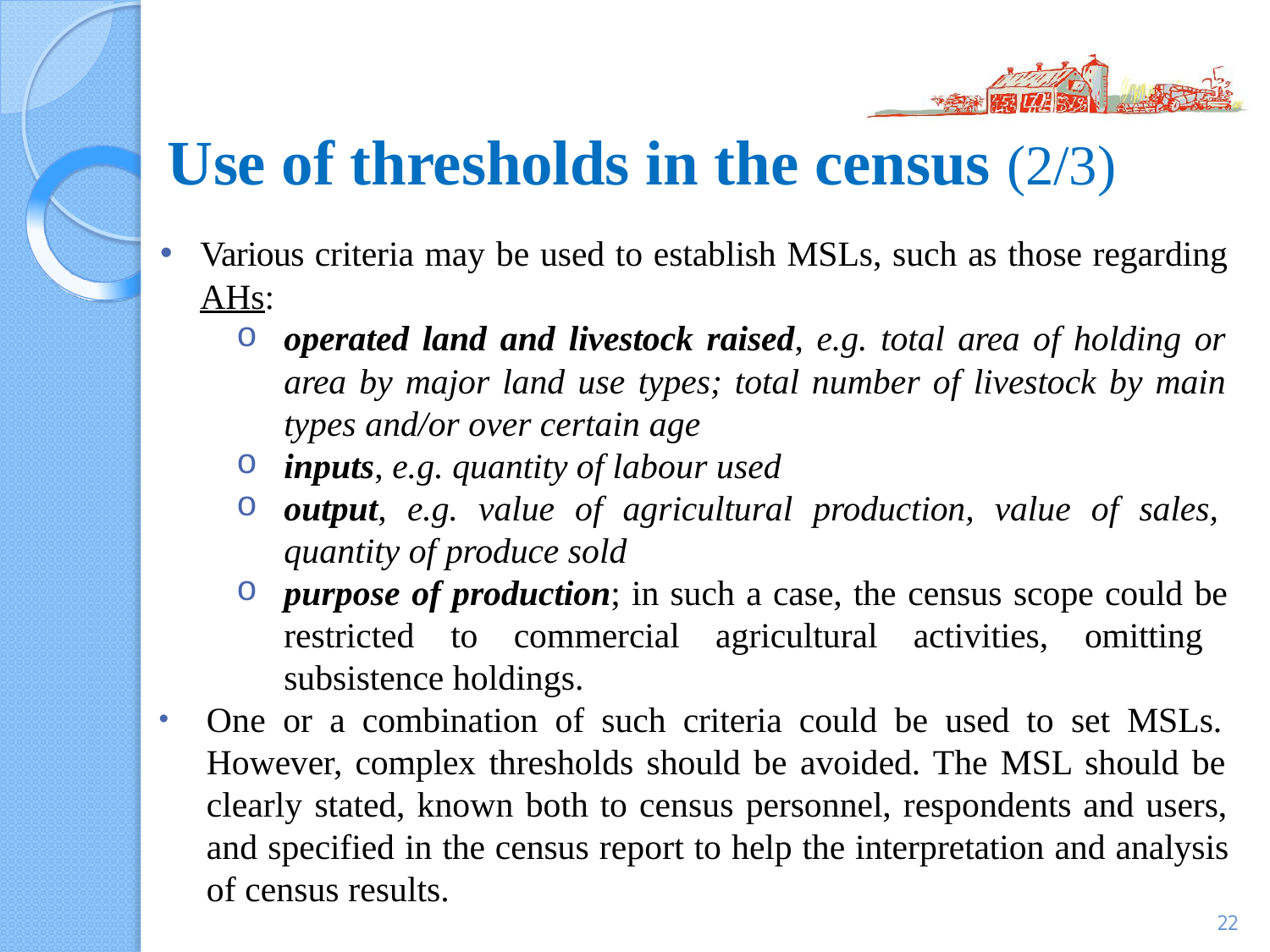

# Use of thresholds in the census (2/3)
Various criteria may be used to establish MSLs, such as those regarding  AHs:
operated land and livestock raised, e.g. total area of holding or  area by major land use types; total number of livestock by main  types and/or over certain age
inputs, e.g. quantity of labour used
output, e.g. value of agricultural production, value of sales,  quantity of produce sold
purpose of production; in such a case, the census scope could be  restricted to commercial agricultural activities, omitting  subsistence holdings.
One or a combination of such criteria could be used to set MSLs.  However, complex thresholds should be avoided. The MSL should be  clearly stated, known both to census personnel, respondents and users,  and specified in the census report to help the interpretation and analysis  of census results.
22